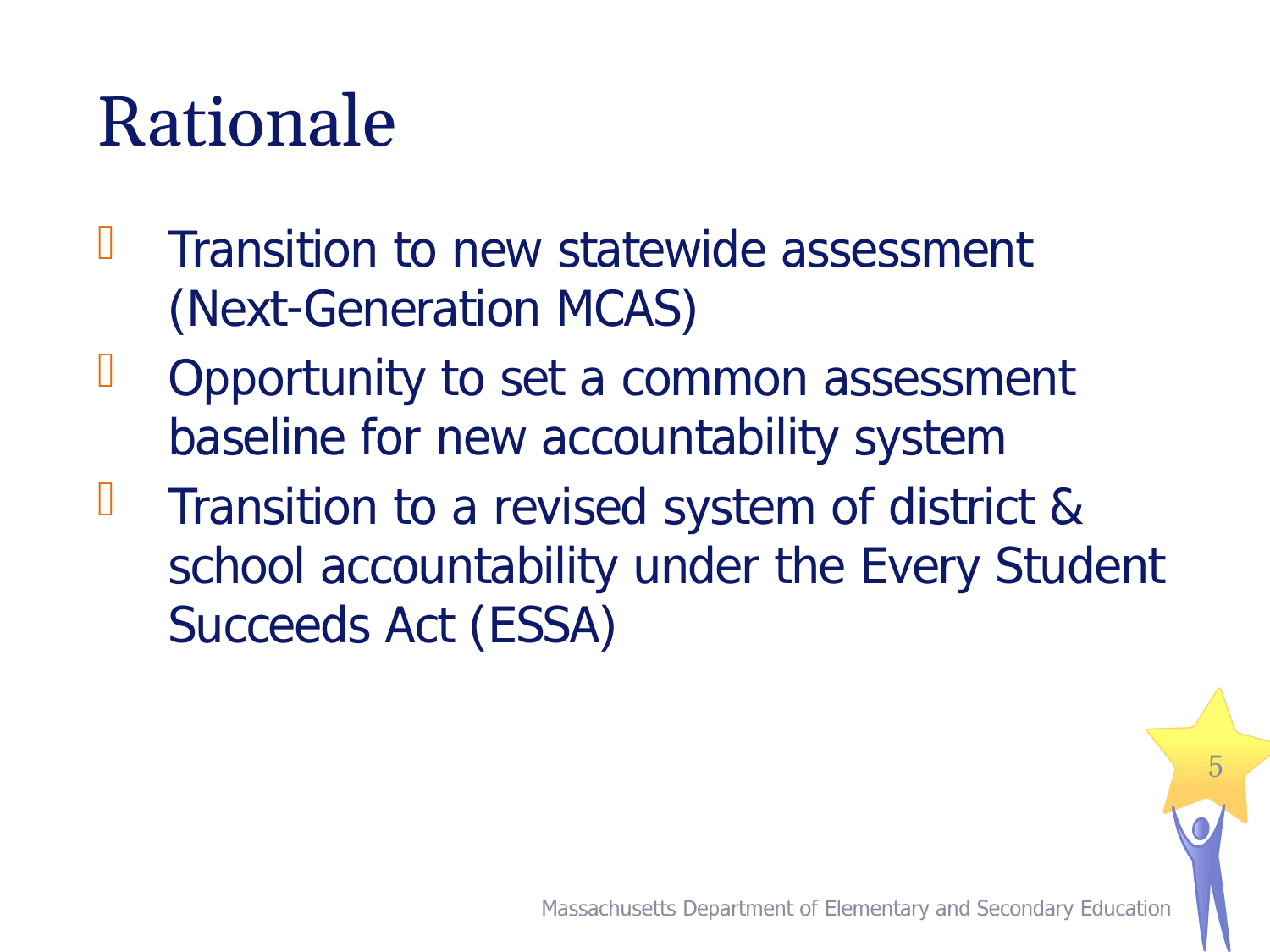

# Rationale
Transition to new statewide assessment (Next-Generation MCAS)
Opportunity to set a common assessment baseline for new accountability system
Transition to a revised system of district & school accountability under the Every Student Succeeds Act (ESSA)

5
Massachusetts Department of Elementary and Secondary Education